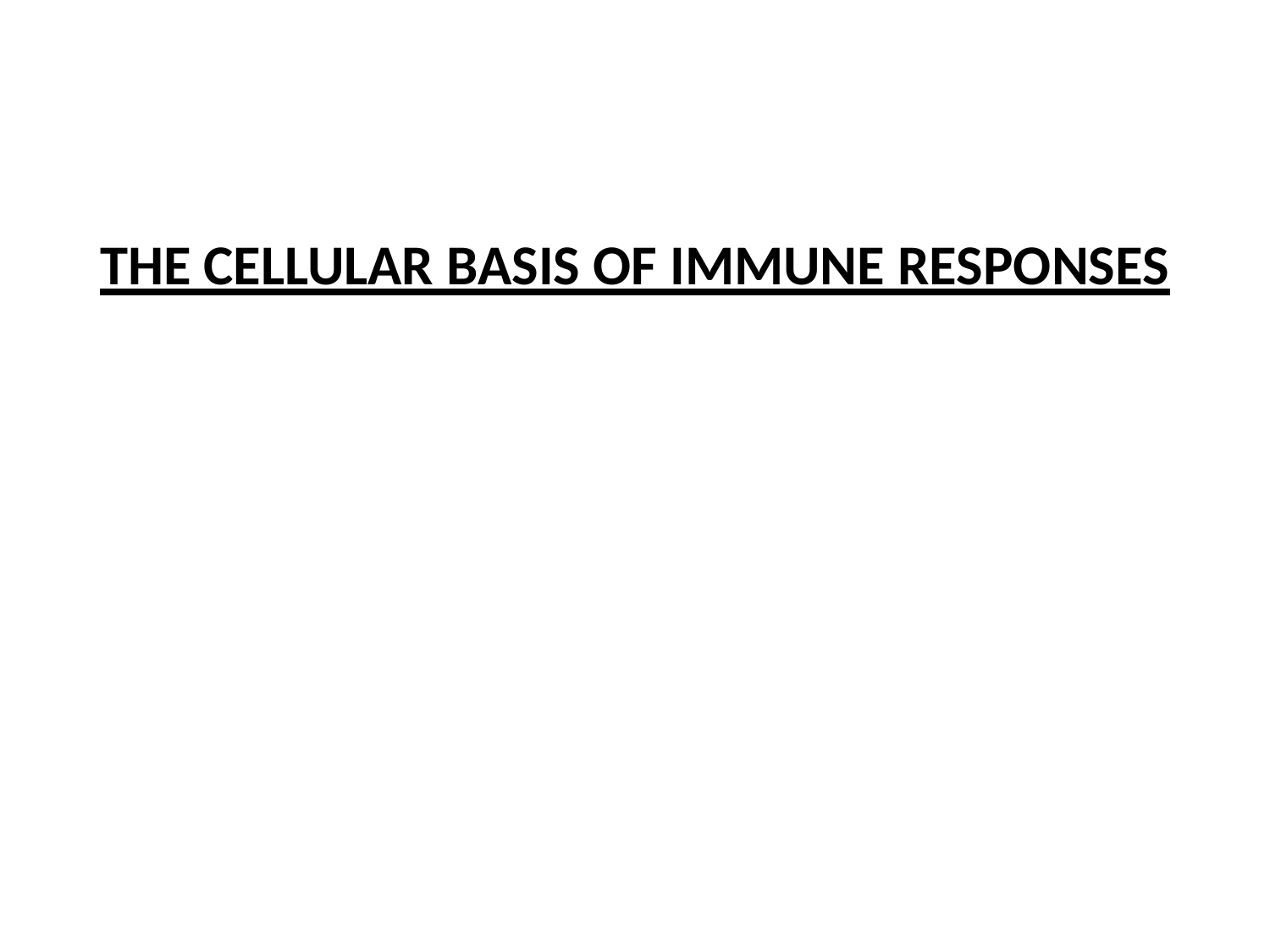

#
THE CELLULAR BASIS OF IMMUNE RESPONSES